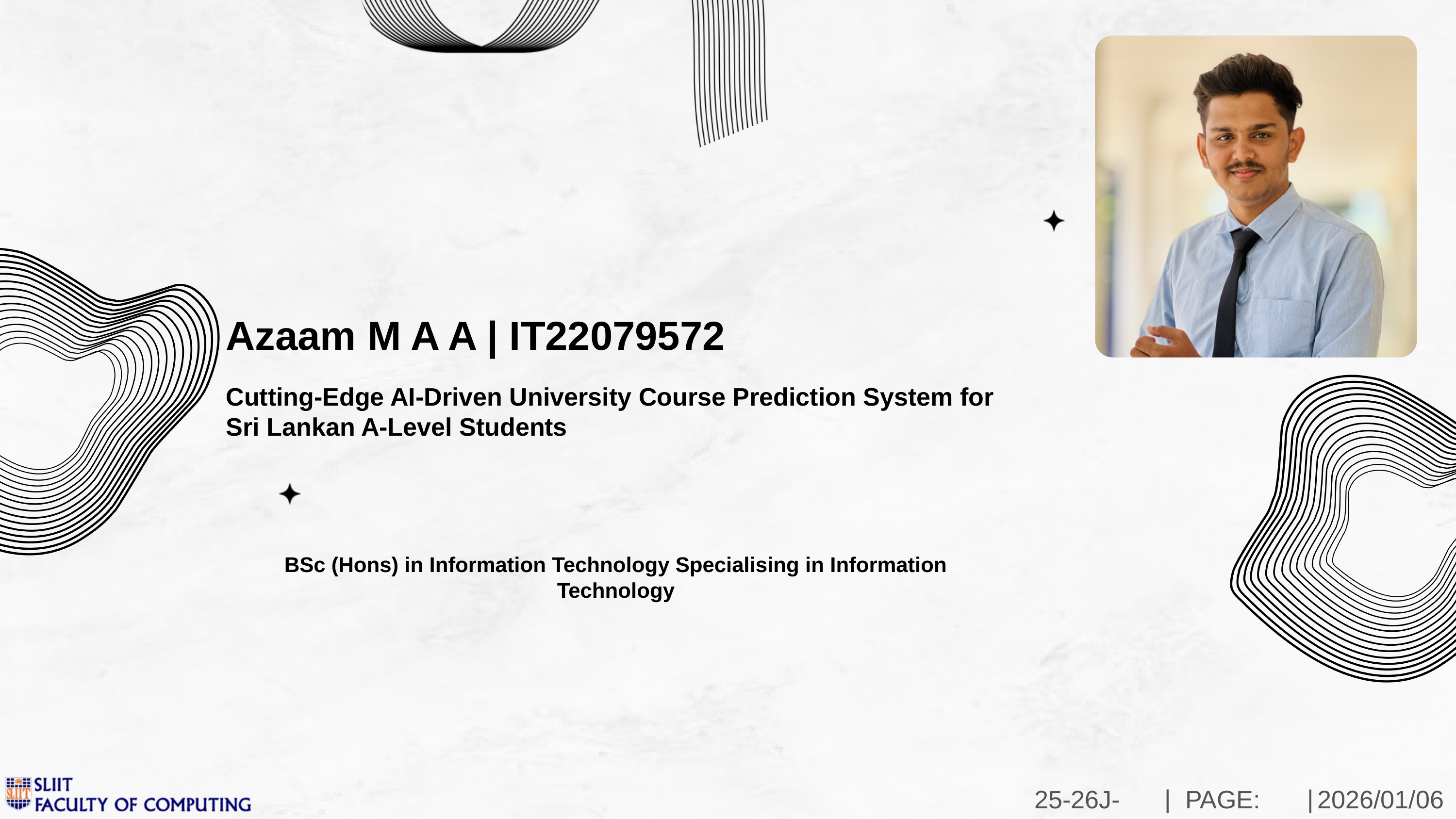

Azaam M A A | IT22079572

Cutting-Edge AI-Driven University Course Prediction System for Sri Lankan A-Level Students

BSc (Hons) in Information Technology Specialising in Information Technology

|
|
25-26J-336
PAGE: 18
2026/01/06